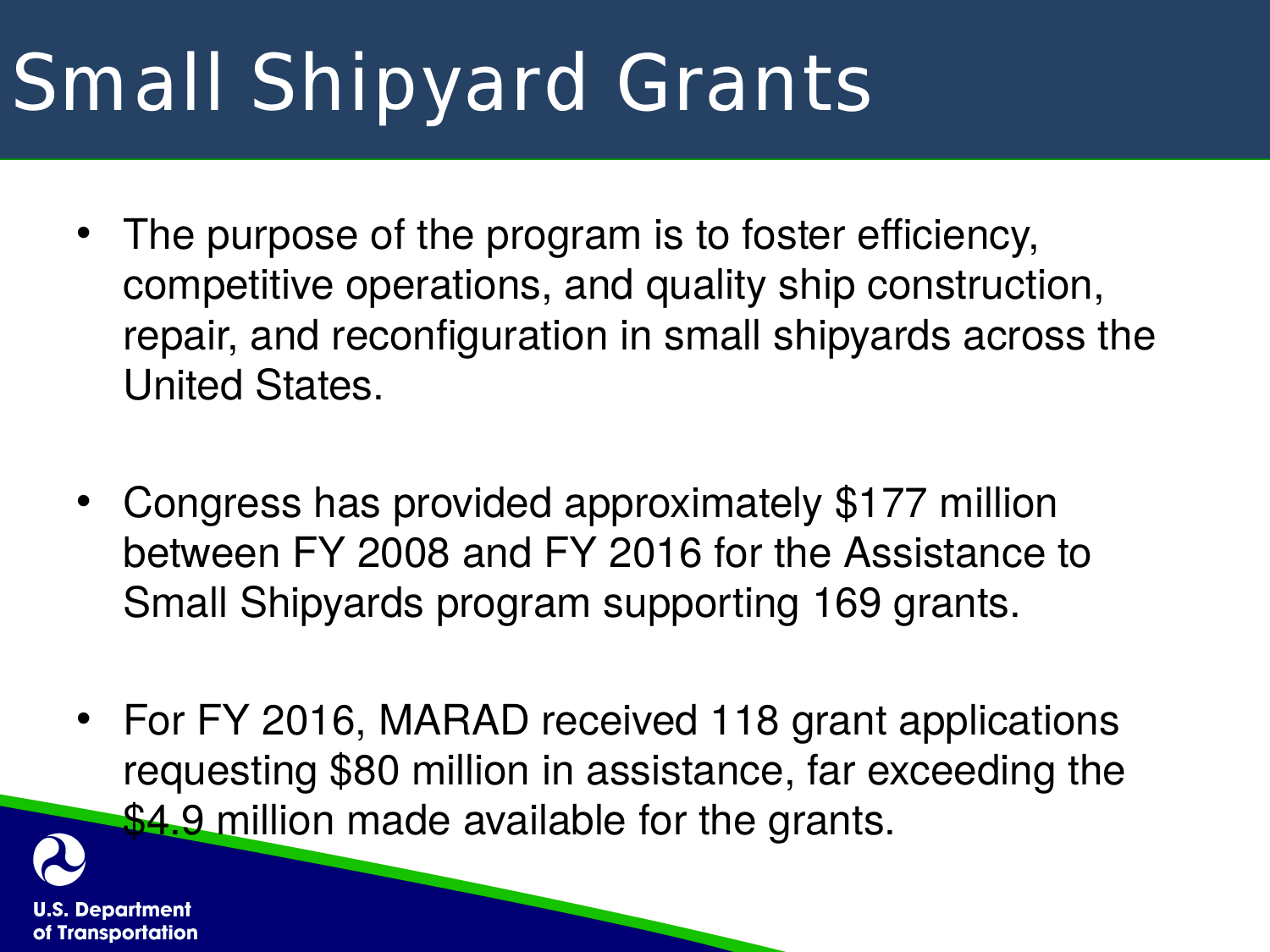

# Small Shipyard Grants
The purpose of the program is to foster efficiency, competitive operations, and quality ship construction, repair, and reconfiguration in small shipyards across the United States.

Congress has provided approximately $177 million between FY 2008 and FY 2016 for the Assistance to Small Shipyards program supporting 169 grants.

For FY 2016, MARAD received 118 grant applications requesting $80 million in assistance, far exceeding the $4.9 million made available for the grants.